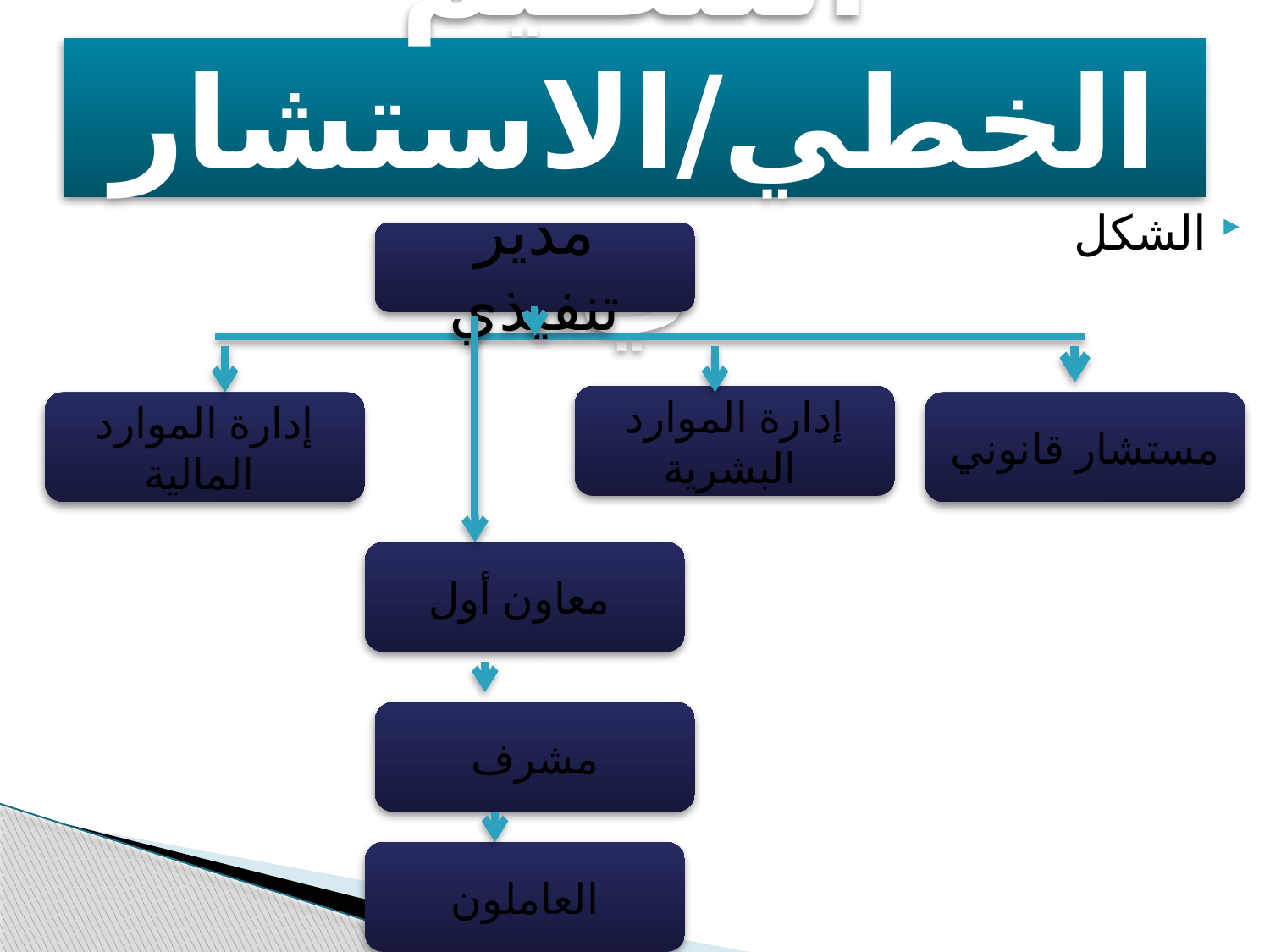

# التنظيم الخطي/الاستشاري
الشكل
مدير تنفيذي
إدارة الموارد البشرية
إدارة الموارد المالية
مستشار قانوني
معاون أول
مشرف
العاملون